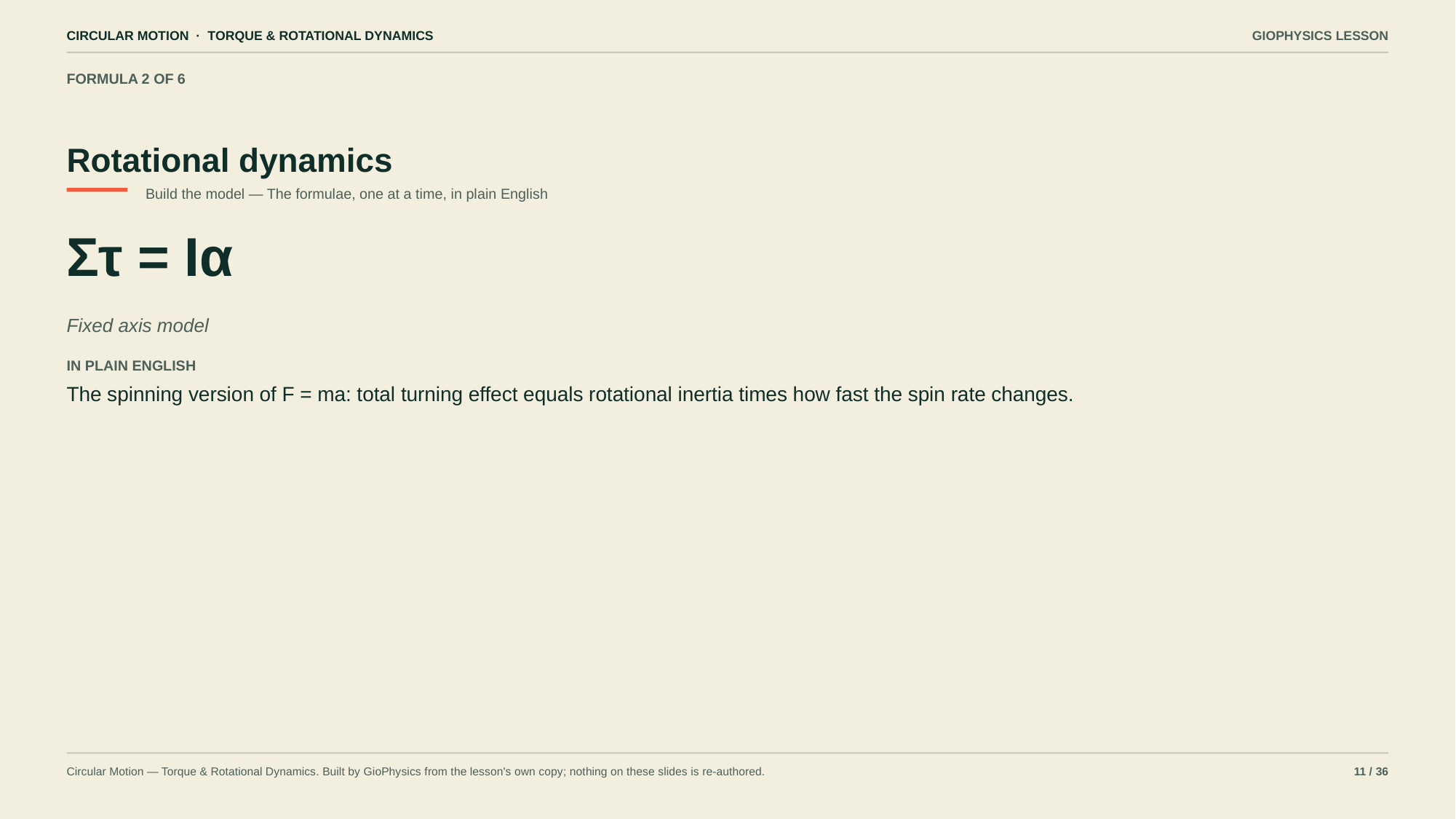

CIRCULAR MOTION  ·  TORQUE & ROTATIONAL DYNAMICS
GIOPHYSICS LESSON

FORMULA 2 OF 6
Rotational dynamics
Build the model — The formulae, one at a time, in plain English

Στ = Iα
Fixed axis model
IN PLAIN ENGLISH
The spinning version of F = ma: total turning effect equals rotational inertia times how fast the spin rate changes.

Circular Motion — Torque & Rotational Dynamics. Built by GioPhysics from the lesson's own copy; nothing on these slides is re-authored.
11 / 36